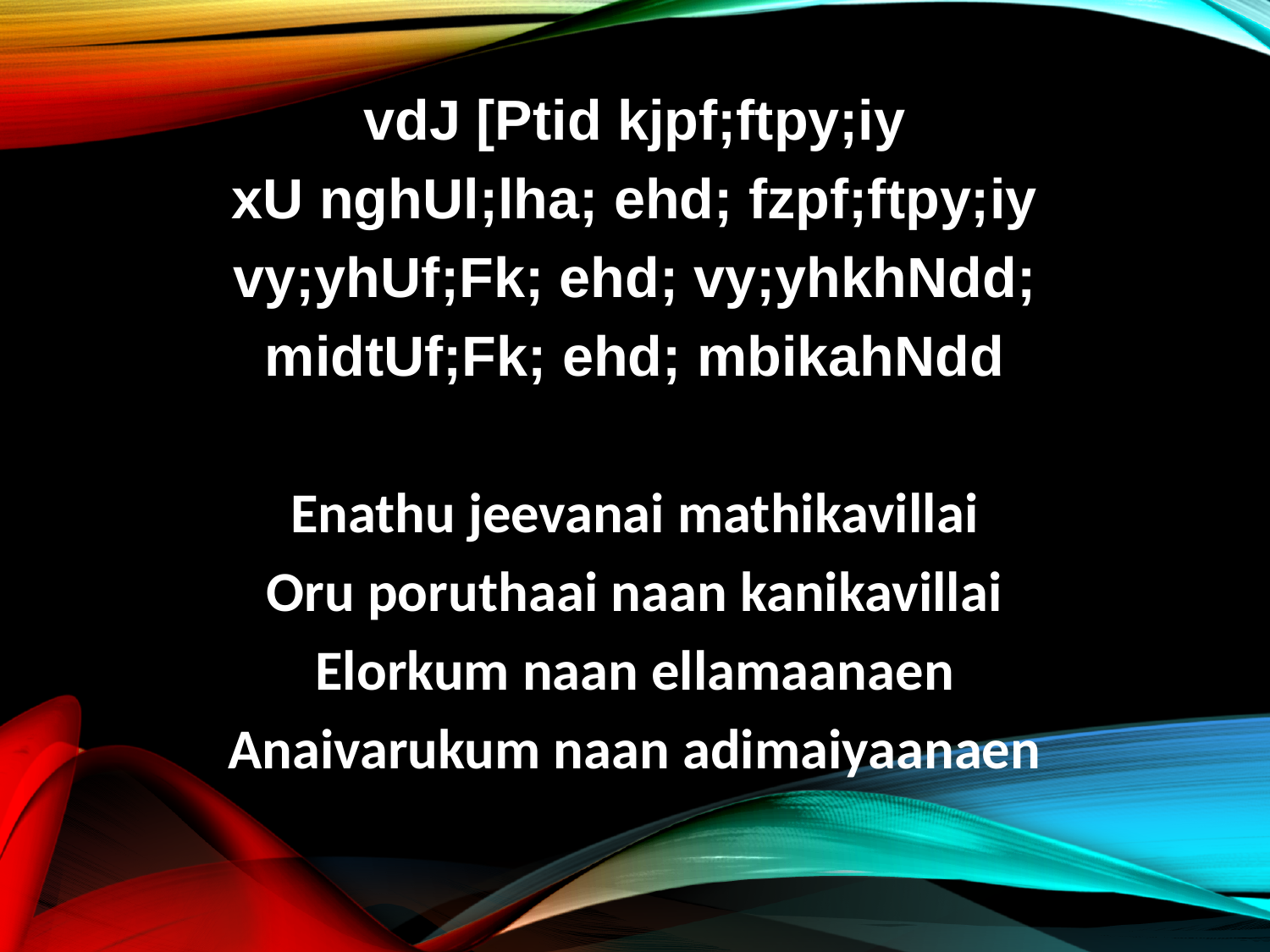

vdJ [Ptid kjpf;ftpy;iy
xU nghUl;lha; ehd; fzpf;ftpy;iy
vy;yhUf;Fk; ehd; vy;yhkhNdd;
midtUf;Fk; ehd; mbikahNdd

Enathu jeevanai mathikavillai
Oru poruthaai naan kanikavillai
Elorkum naan ellamaanaen
Anaivarukum naan adimaiyaanaen